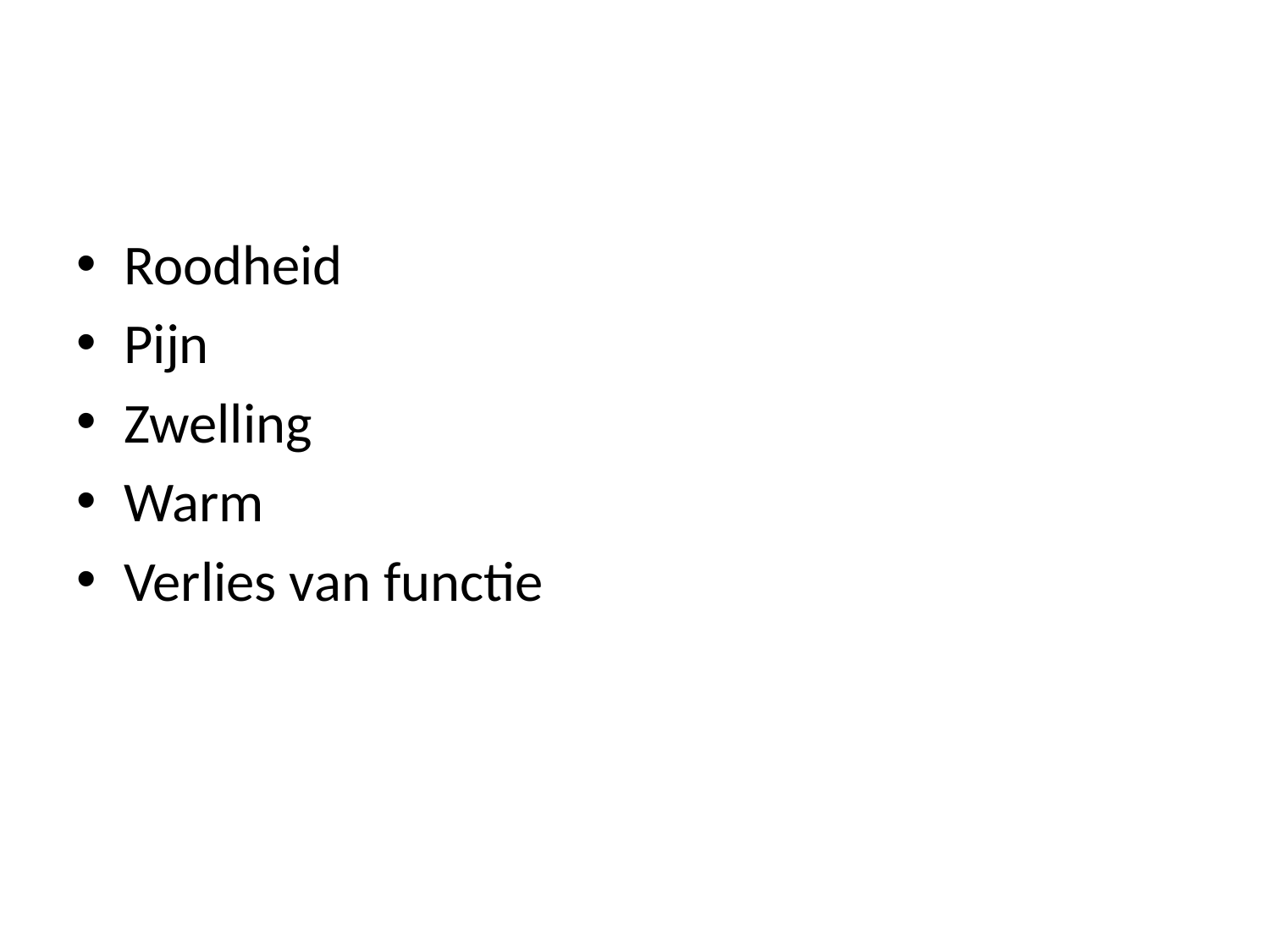

#
Roodheid
Pijn
Zwelling
Warm
Verlies van functie